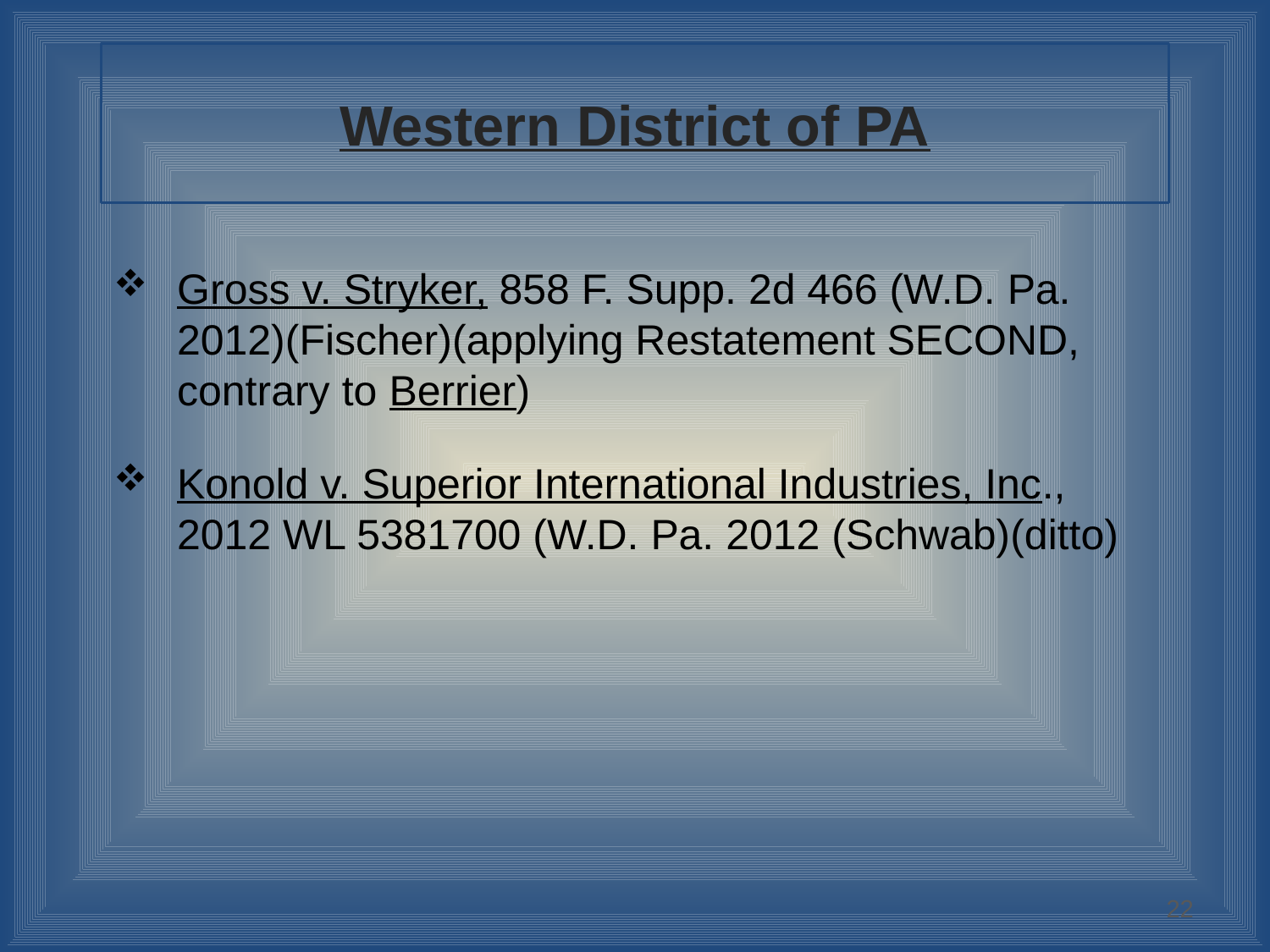

# Western District of PA
Gross v. Stryker, 858 F. Supp. 2d 466 (W.D. Pa. 2012)(Fischer)(applying Restatement SECOND, contrary to Berrier)
Konold v. Superior International Industries, Inc., 2012 WL 5381700 (W.D. Pa. 2012 (Schwab)(ditto)
22